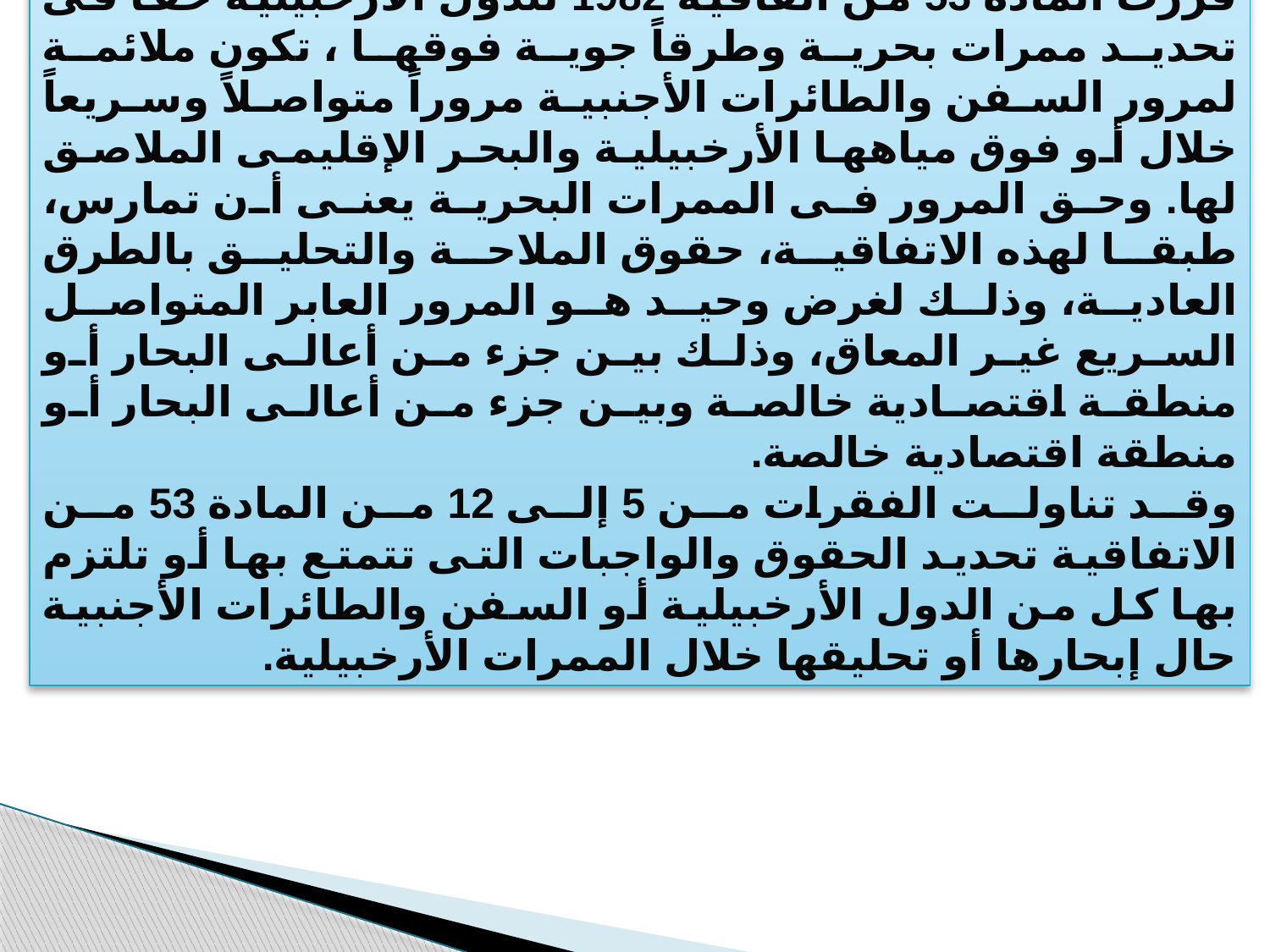

2- حق المرور في الممرات البحرية الأرخبيلية
قررت المادة 53 من اتفاقية 1982 للدول الأرخبيلية حقا فى تحديد ممرات بحرية وطرقاً جوية فوقها ، تكون ملائمة لمرور السفن والطائرات الأجنبية مروراً متواصلاً وسريعاً خلال أو فوق مياهها الأرخبيلية والبحر الإقليمى الملاصق لها. وحق المرور فى الممرات البحرية يعنى أن تمارس، طبقا لهذه الاتفاقية، حقوق الملاحة والتحليق بالطرق العادية، وذلك لغرض وحيد هو المرور العابر المتواصل السريع غير المعاق، وذلك بين جزء من أعالى البحار أو منطقة اقتصادية خالصة وبين جزء من أعالى البحار أو منطقة اقتصادية خالصة.
وقد تناولت الفقرات من 5 إلى 12 من المادة 53 من الاتفاقية تحديد الحقوق والواجبات التى تتمتع بها أو تلتزم بها كل من الدول الأرخبيلية أو السفن والطائرات الأجنبية حال إبحارها أو تحليقها خلال الممرات الأرخبيلية.